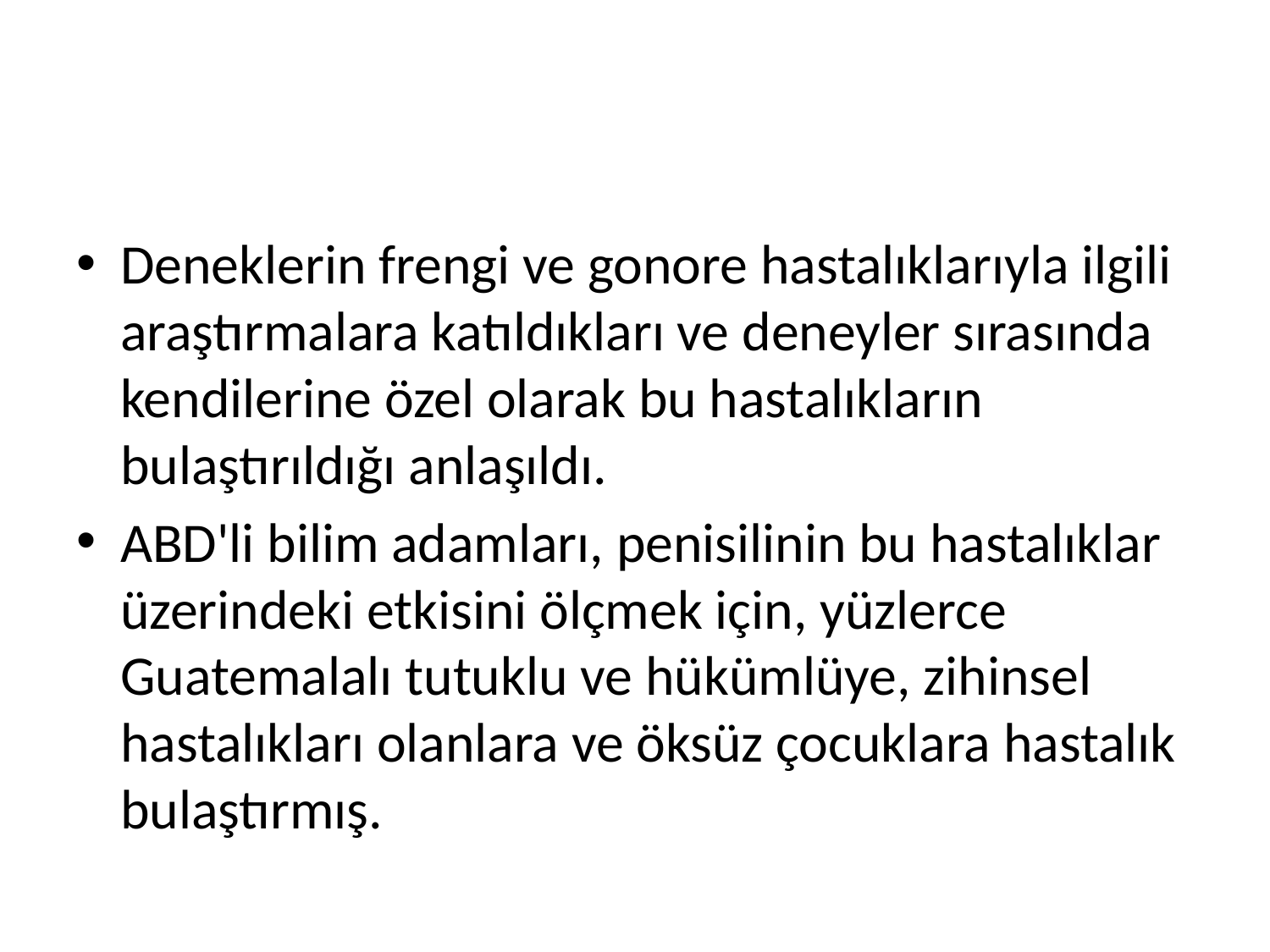

#
Deneklerin frengi ve gonore hastalıklarıyla ilgili araştırmalara katıldıkları ve deneyler sırasında kendilerine özel olarak bu hastalıkların bulaştırıldığı anlaşıldı.
ABD'li bilim adamları, penisilinin bu hastalıklar üzerindeki etkisini ölçmek için, yüzlerce Guatemalalı tutuklu ve hükümlüye, zihinsel hastalıkları olanlara ve öksüz çocuklara hastalık bulaştırmış.